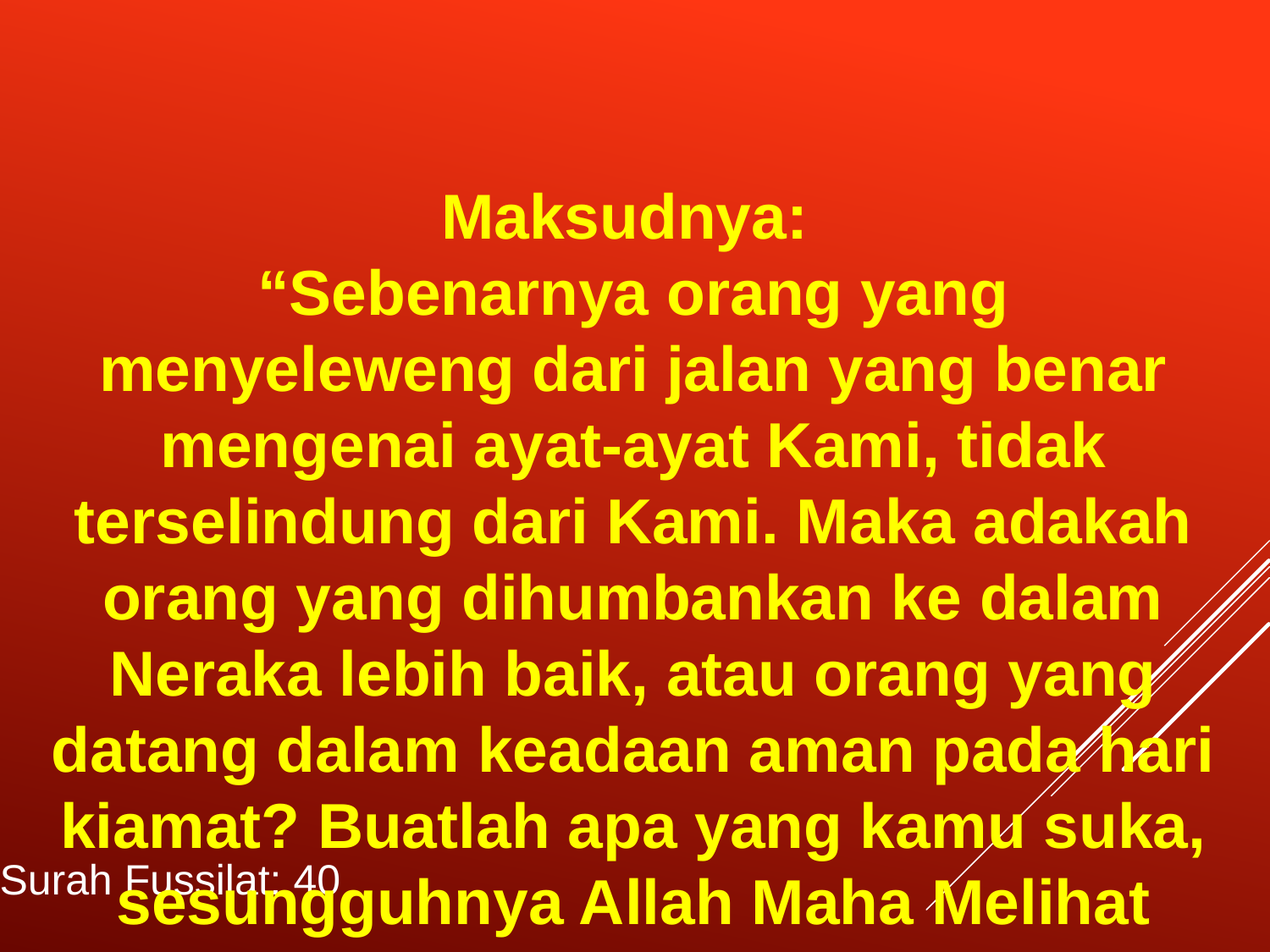

Maksudnya:
“Sebenarnya orang yang menyeleweng dari jalan yang benar mengenai ayat-ayat Kami, tidak terselindung dari Kami. Maka adakah orang yang dihumbankan ke dalam Neraka lebih baik, atau orang yang datang dalam keadaan aman pada hari kiamat? Buatlah apa yang kamu suka, sesungguhnya Allah Maha Melihat akan apa yang kamu lakukan”.
Surah Fussilat: 40